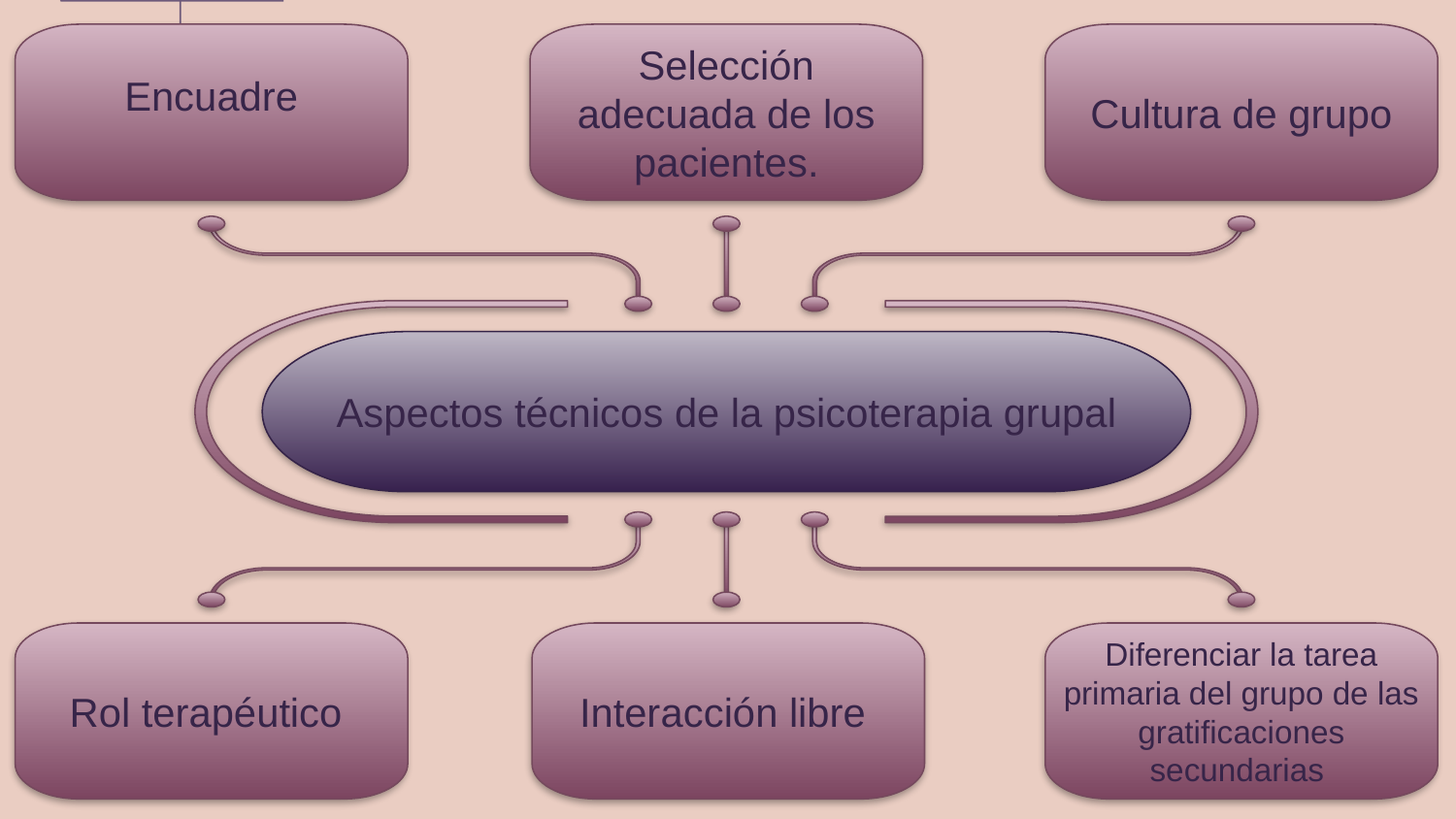

Encuadre

Selección adecuada de los pacientes.
Cultura de grupo

Aspectos técnicos de la psicoterapia grupal

Rol terapéutico
Interacción libre
Diferenciar la tarea primaria del grupo de las gratificaciones secundarias